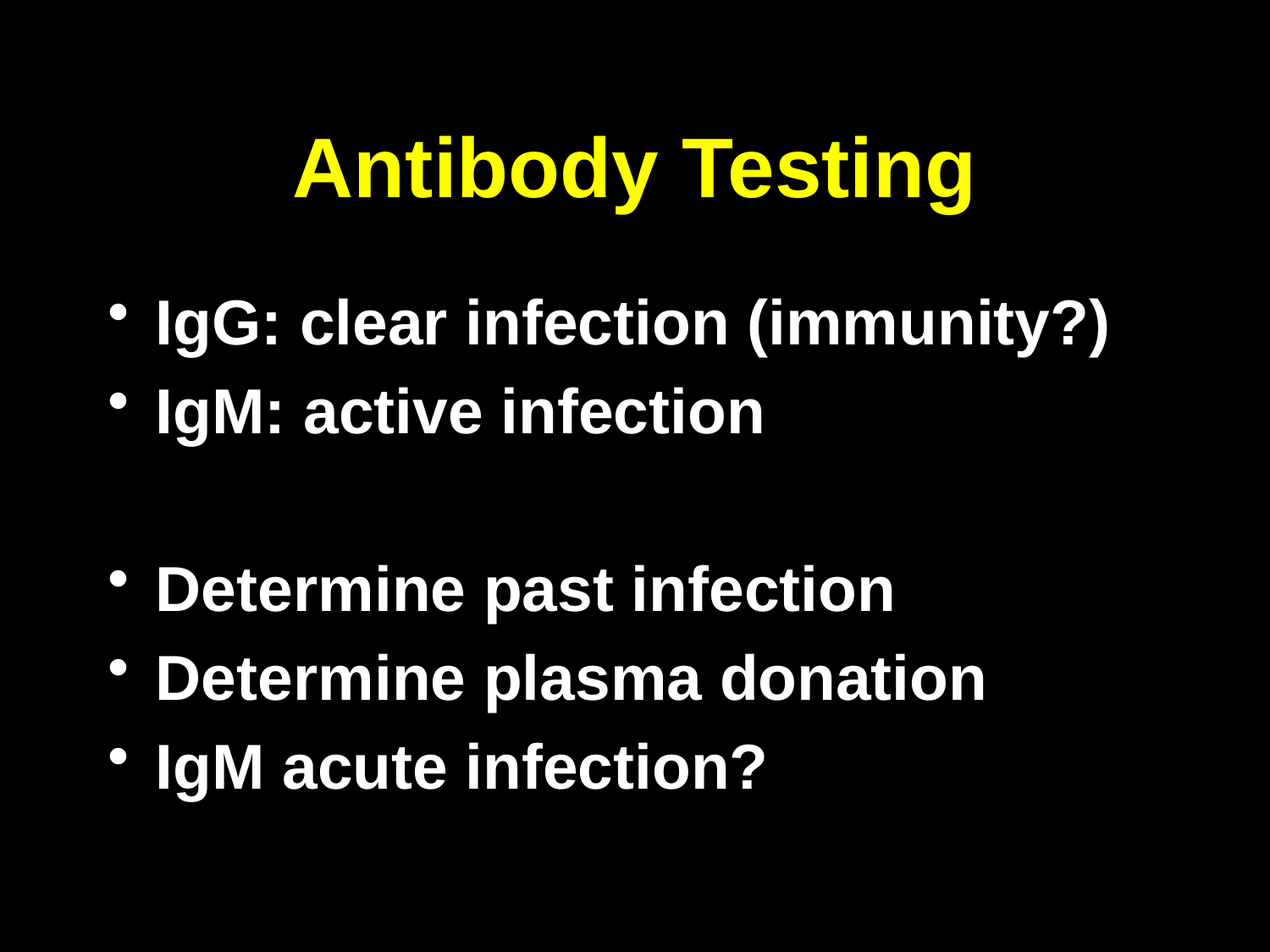

# Antibody Testing
IgG: clear infection (immunity?)
IgM: active infection

Determine past infection
Determine plasma donation
IgM acute infection?